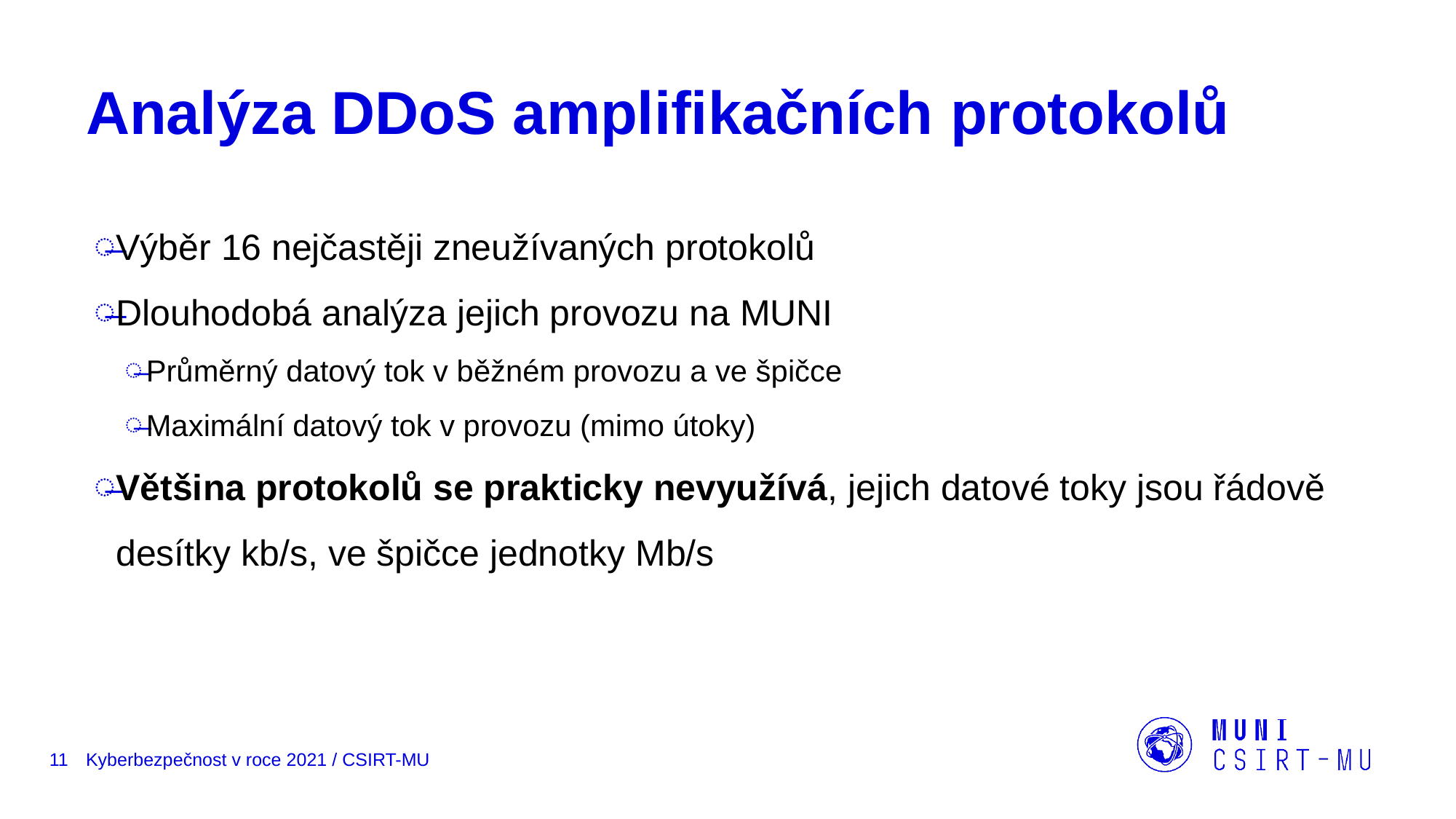

# Analýza DDoS amplifikačních protokolů
Výběr 16 nejčastěji zneužívaných protokolů
Dlouhodobá analýza jejich provozu na MUNI
Průměrný datový tok v běžném provozu a ve špičce
Maximální datový tok v provozu (mimo útoky)
Většina protokolů se prakticky nevyužívá, jejich datové toky jsou řádově desítky kb/s, ve špičce jednotky Mb/s
11
Kyberbezpečnost v roce 2021 / CSIRT-MU